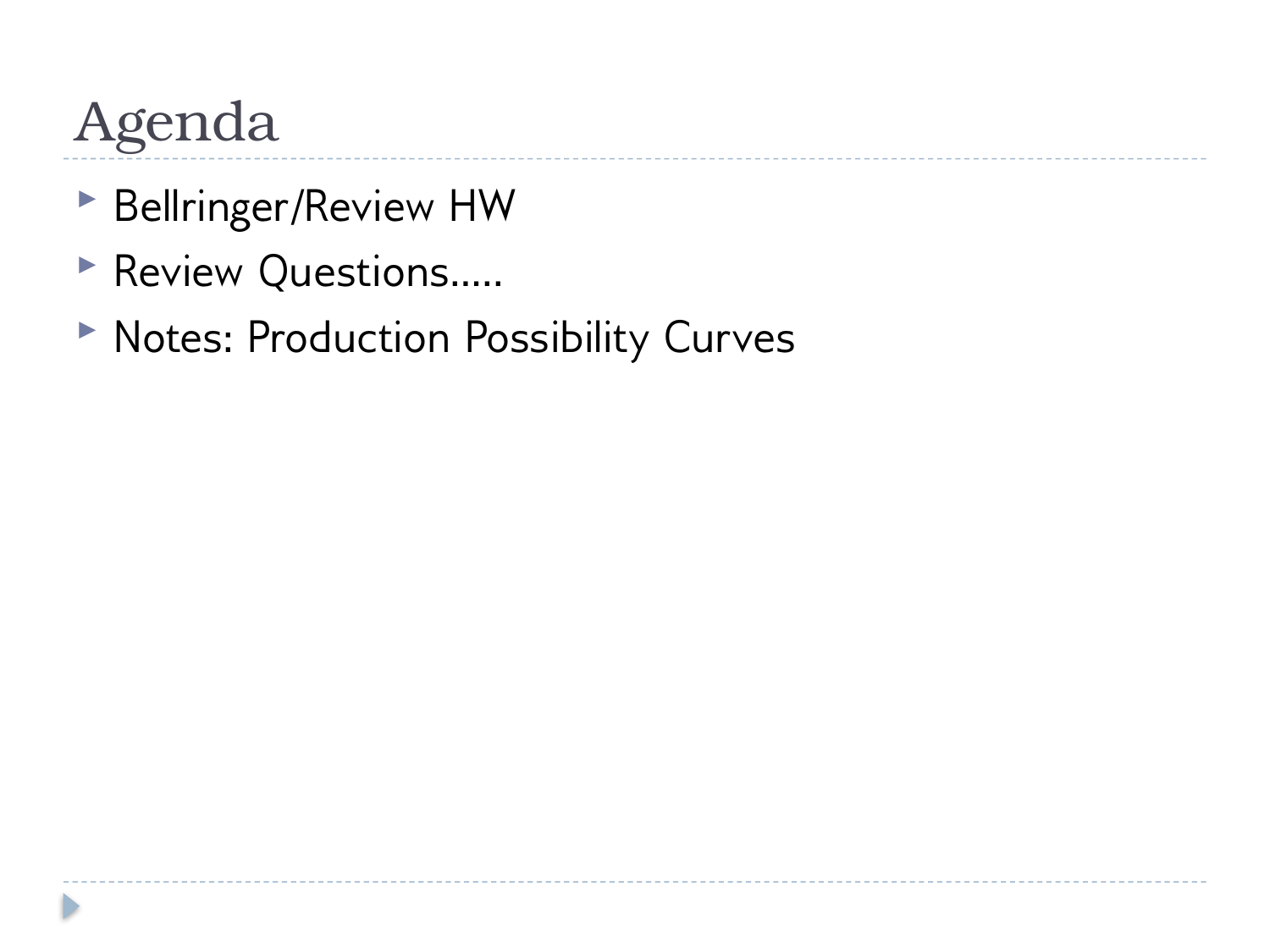

# Agenda
Bellringer/Review HW
Review Questions…..
Notes: Production Possibility Curves